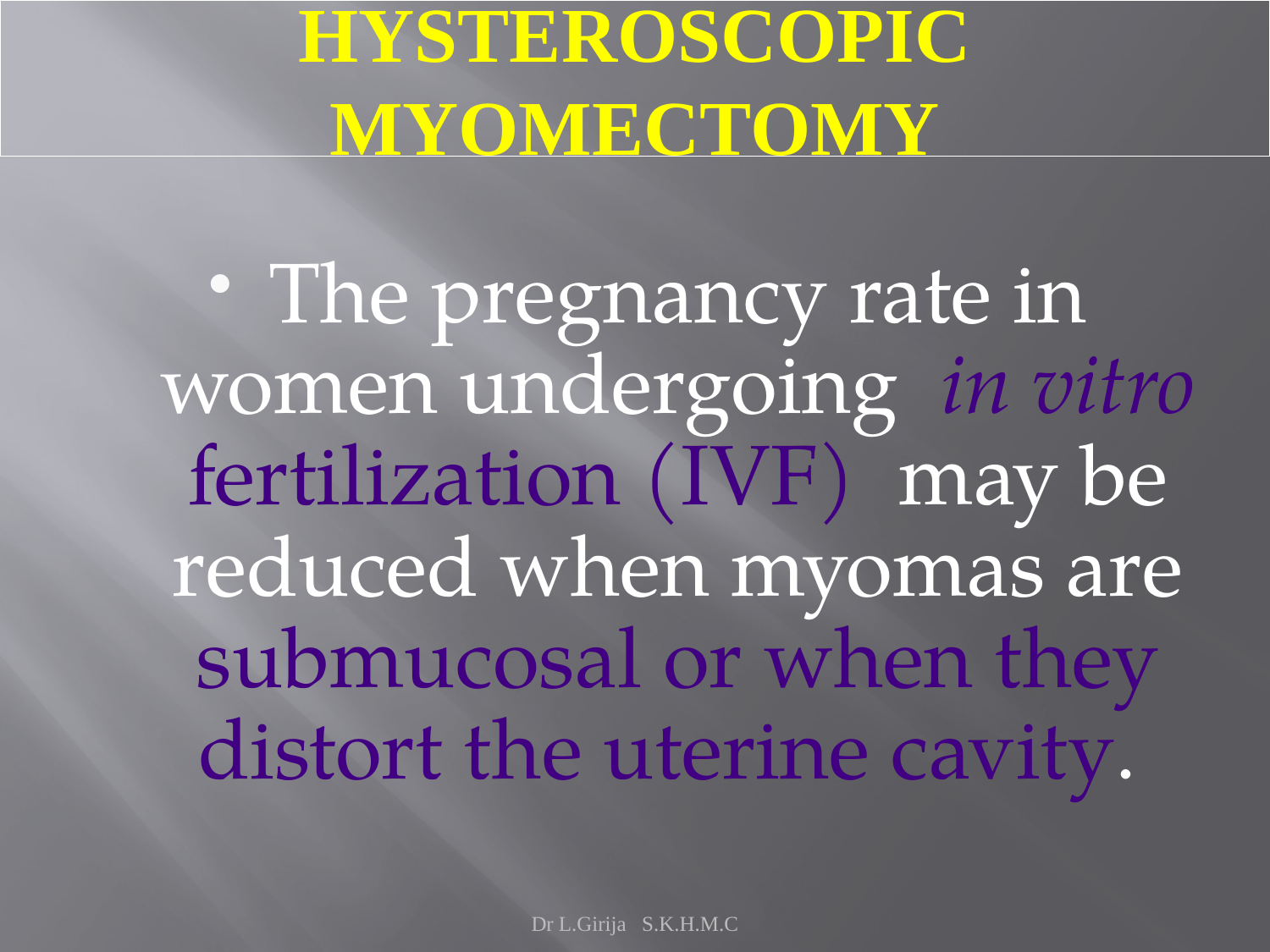

HYSTEROSCOPIC MYOMECTOMY
The pregnancy rate in women undergoing  in vitro fertilization (IVF)  may be reduced when myomas are submucosal or when they distort the uterine cavity.
Dr L.Girija   S.K.H.M.C